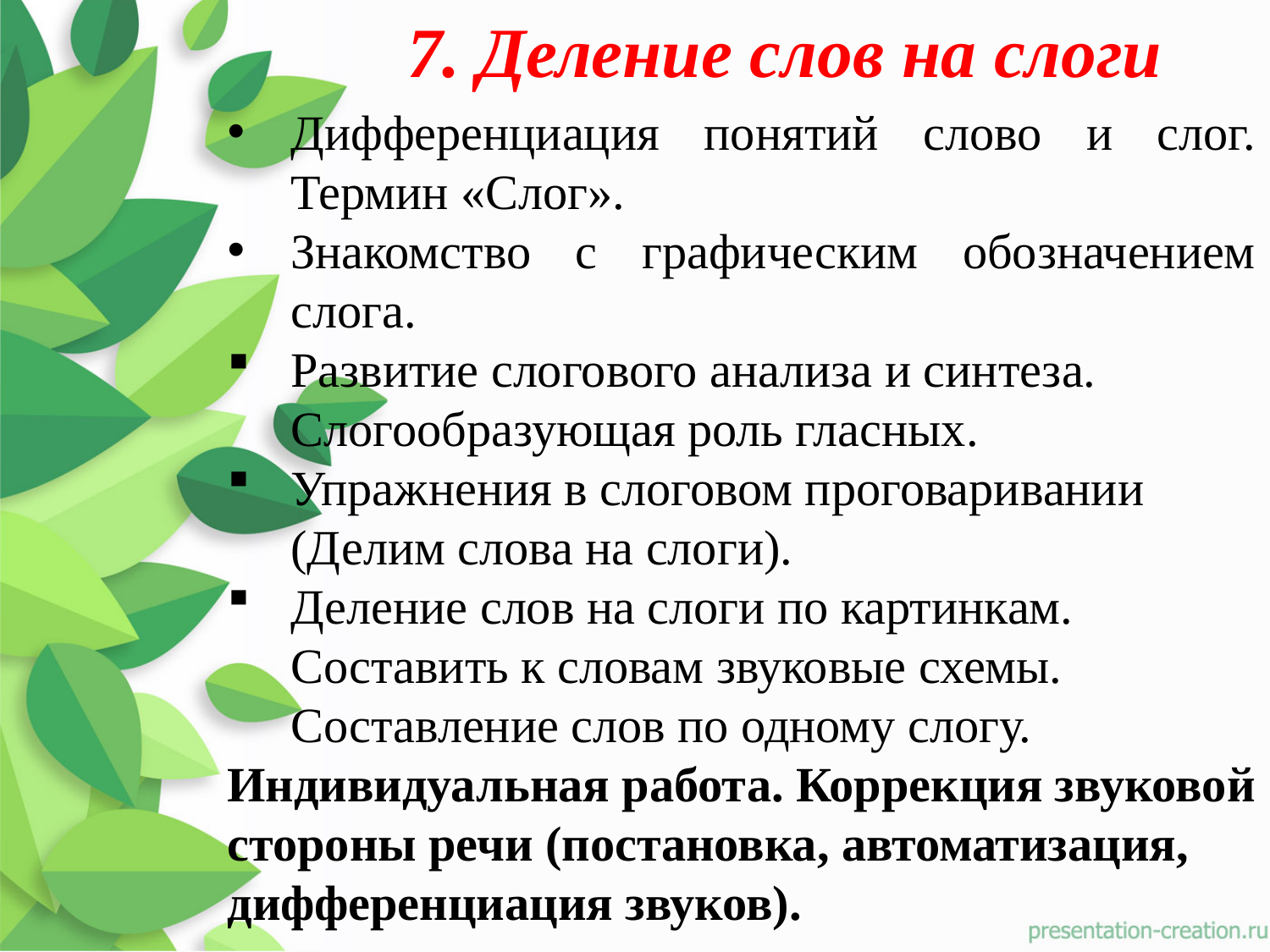

7. Деление слов на слоги
Дифференциация понятий слово и слог. Термин «Слог».
Знакомство с графическим обозначением слога.
Развитие слогового анализа и синтеза. Слогообразующая роль гласных.
Упражнения в слоговом проговаривании (Делим слова на слоги).
Деление слов на слоги по картинкам. Составить к словам звуковые схемы. Составление слов по одному слогу.
Индивидуальная работа. Коррекция звуковой стороны речи (постановка, автоматизация, дифференциация звуков).